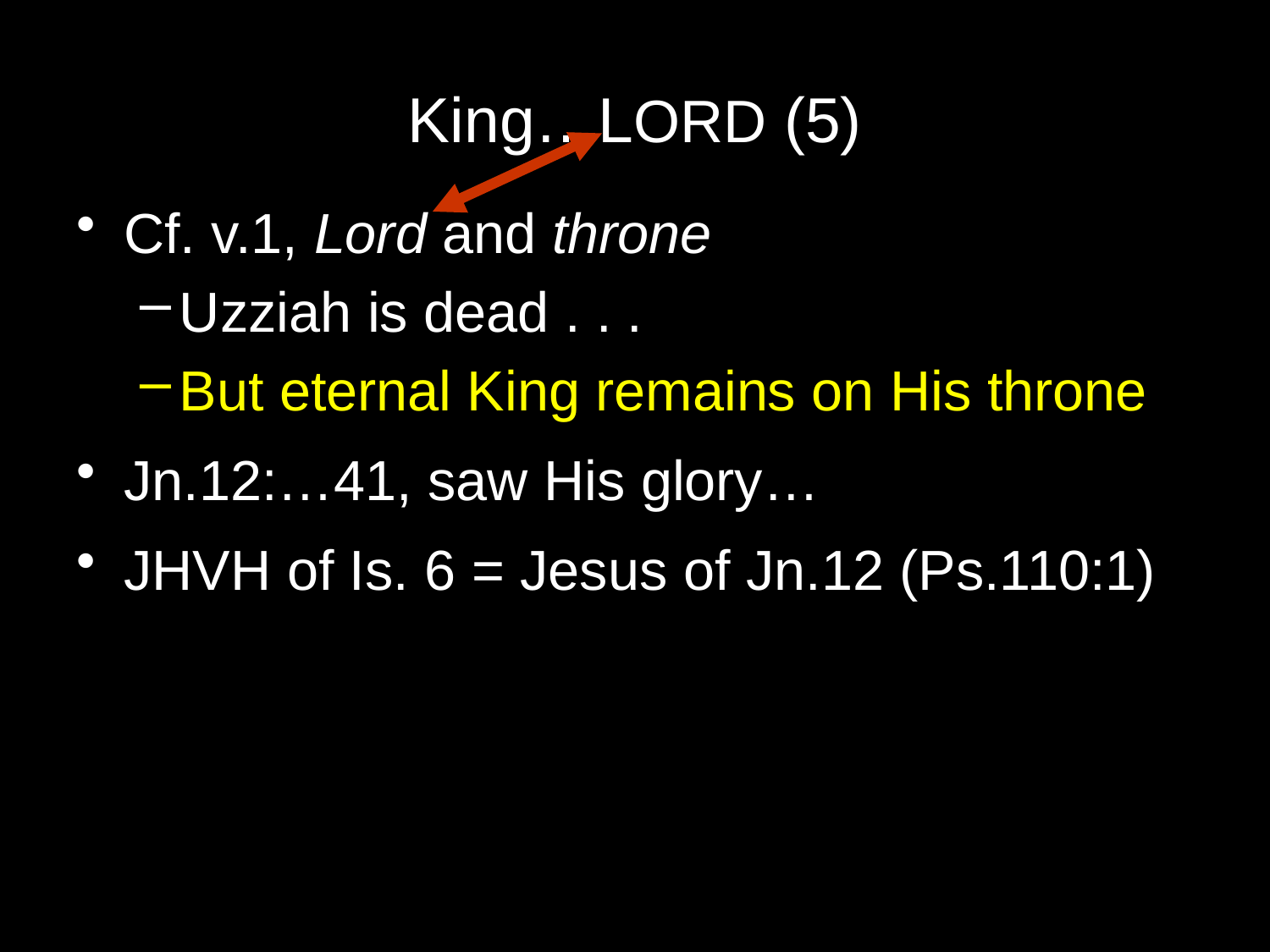

# King…LORD (5)

Cf. v.1, Lord and throne
Uzziah is dead . . .
But eternal King remains on His throne
Jn.12:…41, saw His glory…
JHVH of Is. 6 = Jesus of Jn.12 (Ps.110:1)